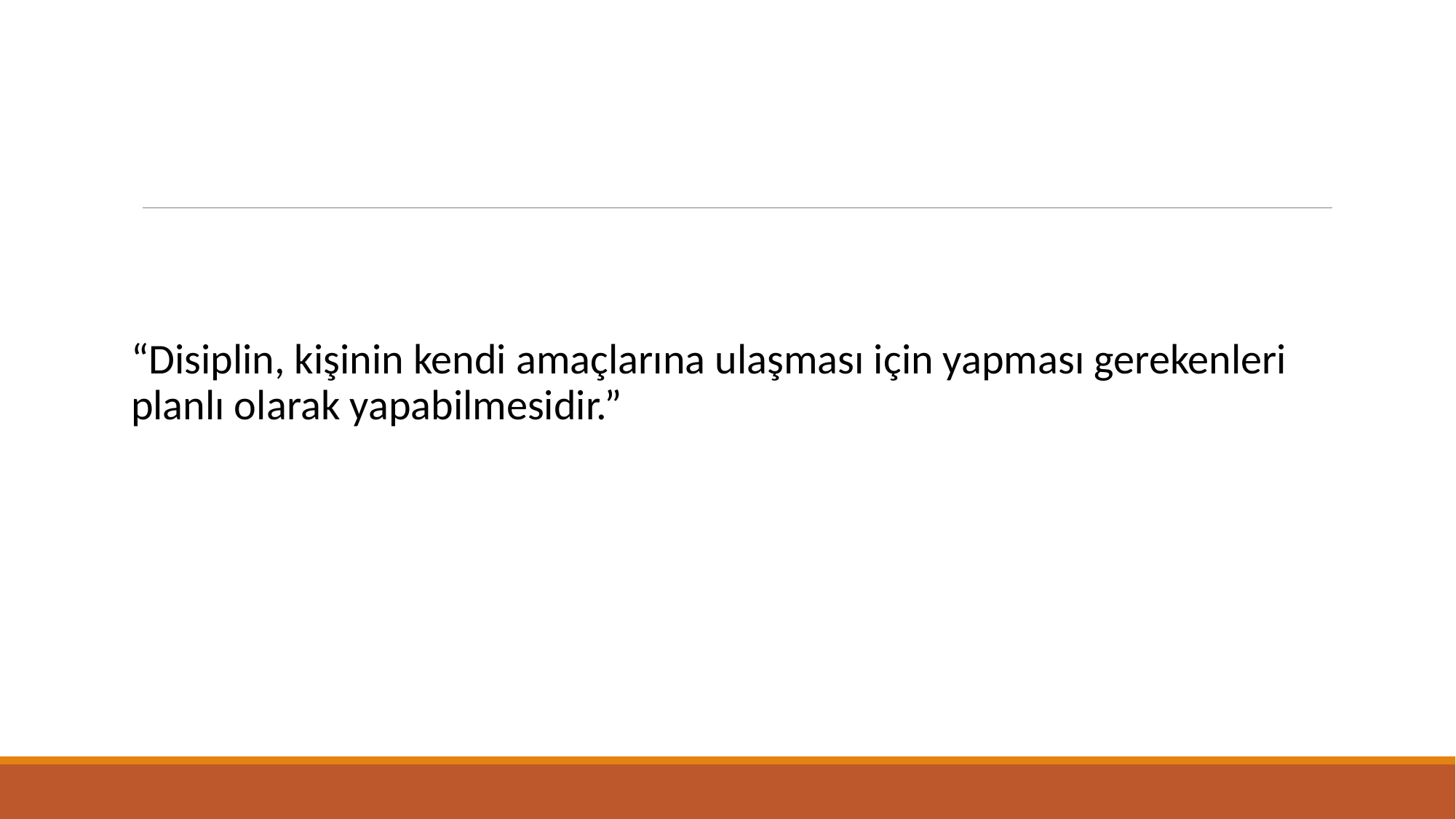

#

“Disiplin, kişinin kendi amaçlarına ulaşması için yapması gerekenleri planlı olarak yapabilmesidir.”